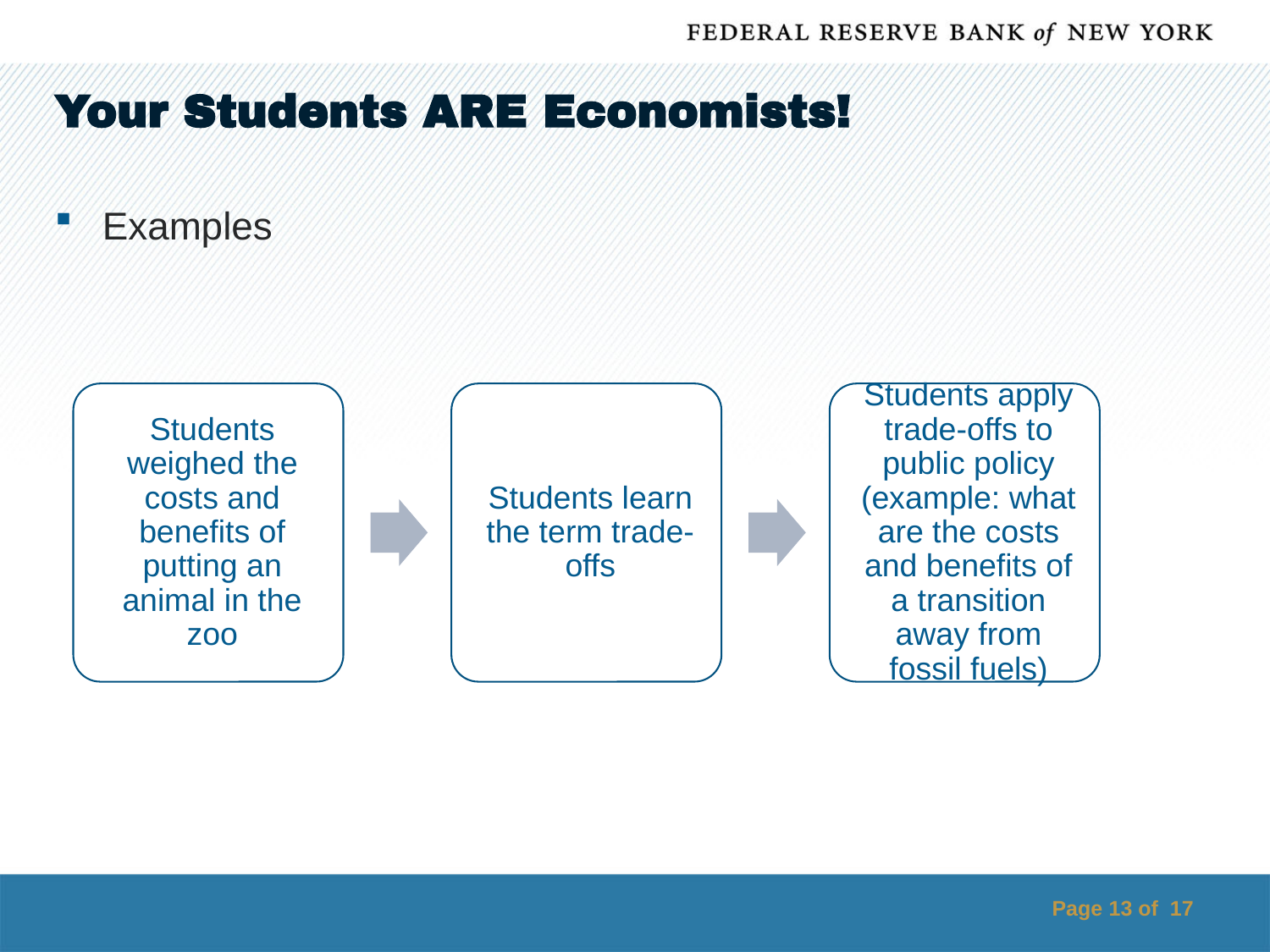

# Your Students ARE Economists!
Examples

Students weighed the costs and benefits of putting an animal in the zoo

Students learn the term trade-offs

Students apply trade-offs to public policy (example: what are the costs and benefits of a transition away from fossil fuels)
Page 13 of  17